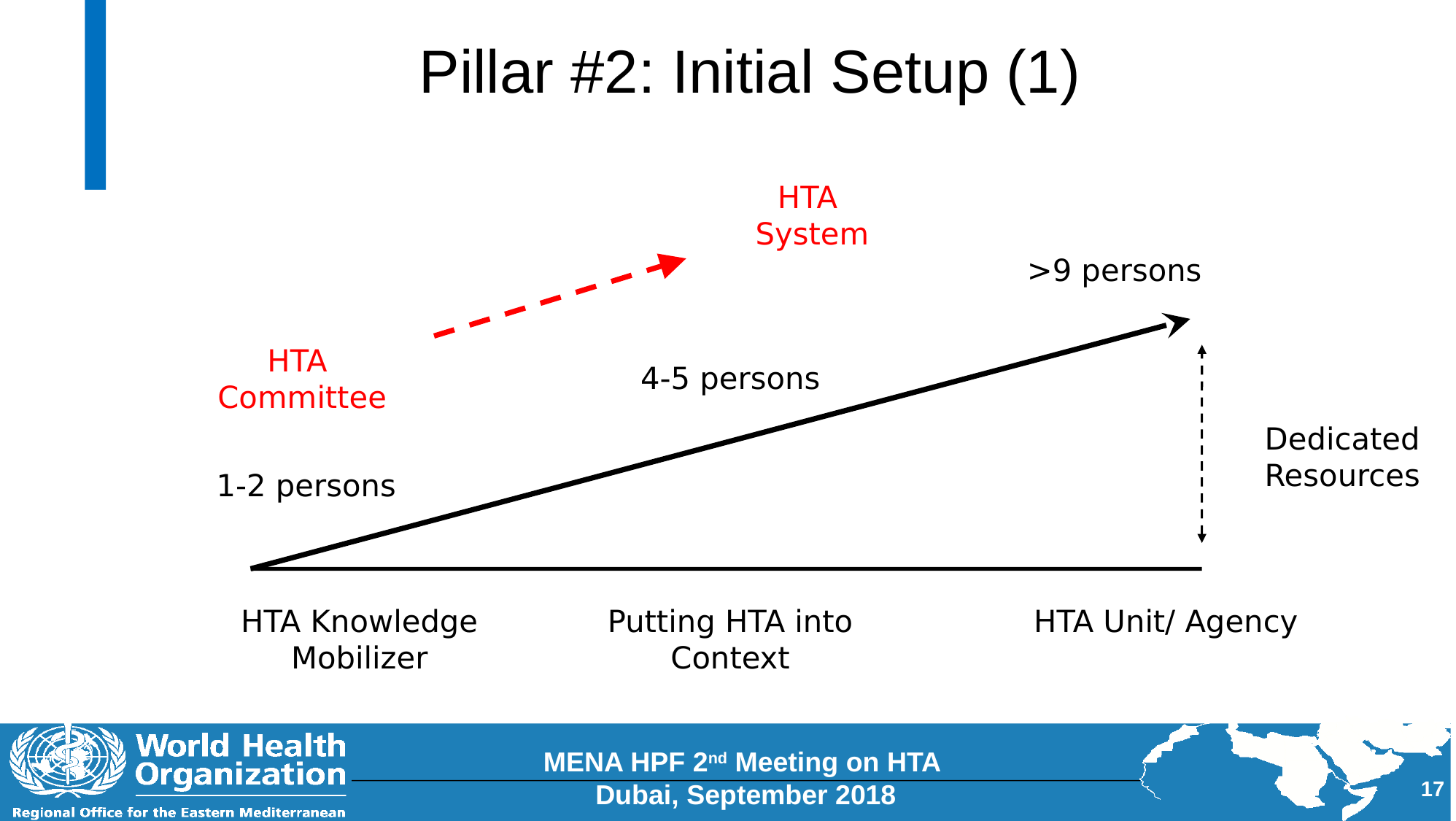

# Pillar #2: Initial Setup (1)
HTA
System

HTA
Committee
>9 persons

4-5 persons
Dedicated
Resources
1-2 persons

Putting HTA into Context
HTA Unit/ Agency
HTA Knowledge Mobilizer